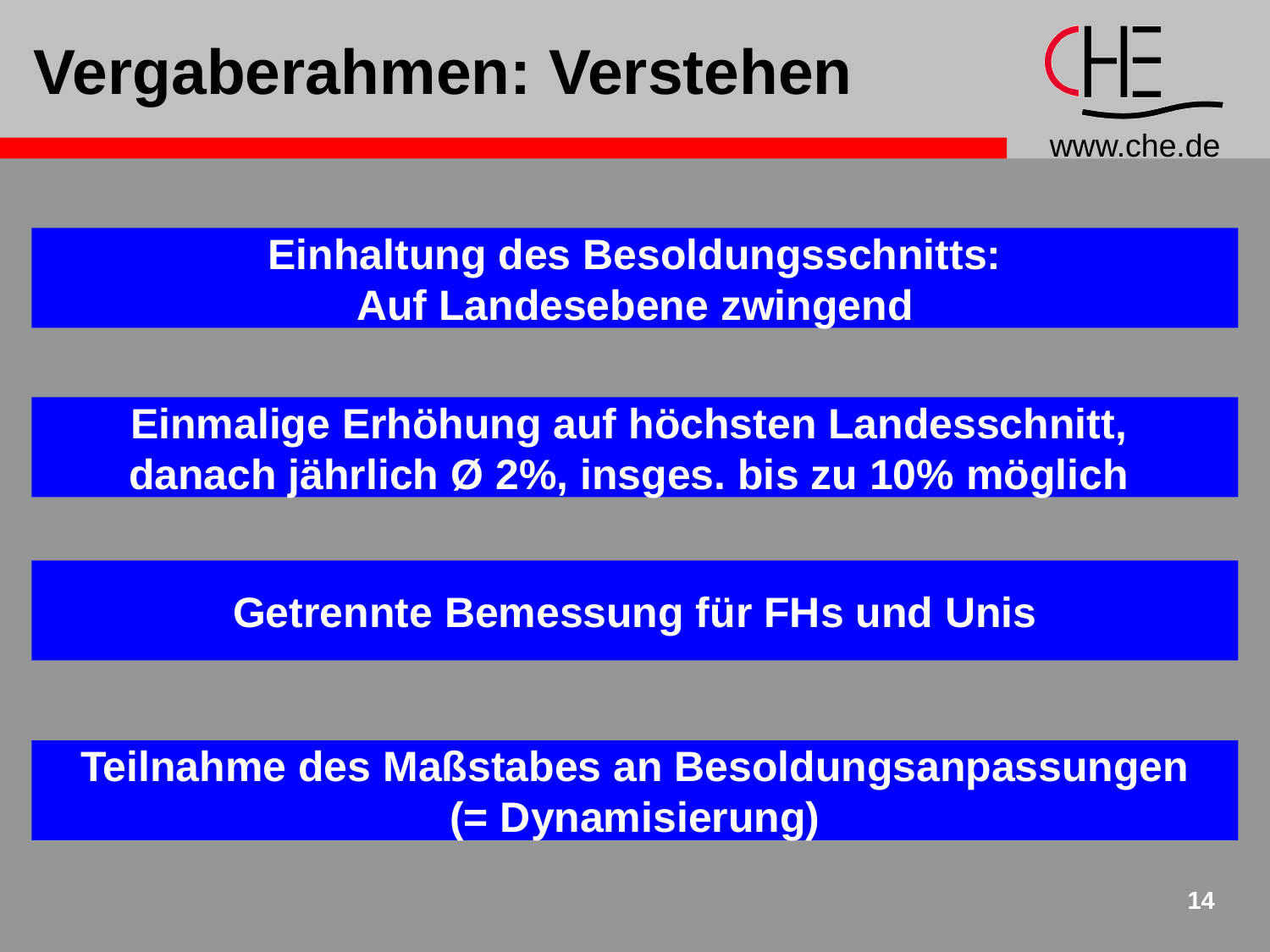

# Vergaberahmen: Verstehen
Einhaltung des Besoldungsschnitts:
Auf Landesebene zwingend
Einmalige Erhöhung auf höchsten Landesschnitt,
danach jährlich Ø 2%, insges. bis zu 10% möglich
Getrennte Bemessung für FHs und Unis
Teilnahme des Maßstabes an Besoldungsanpassungen
(= Dynamisierung)
14